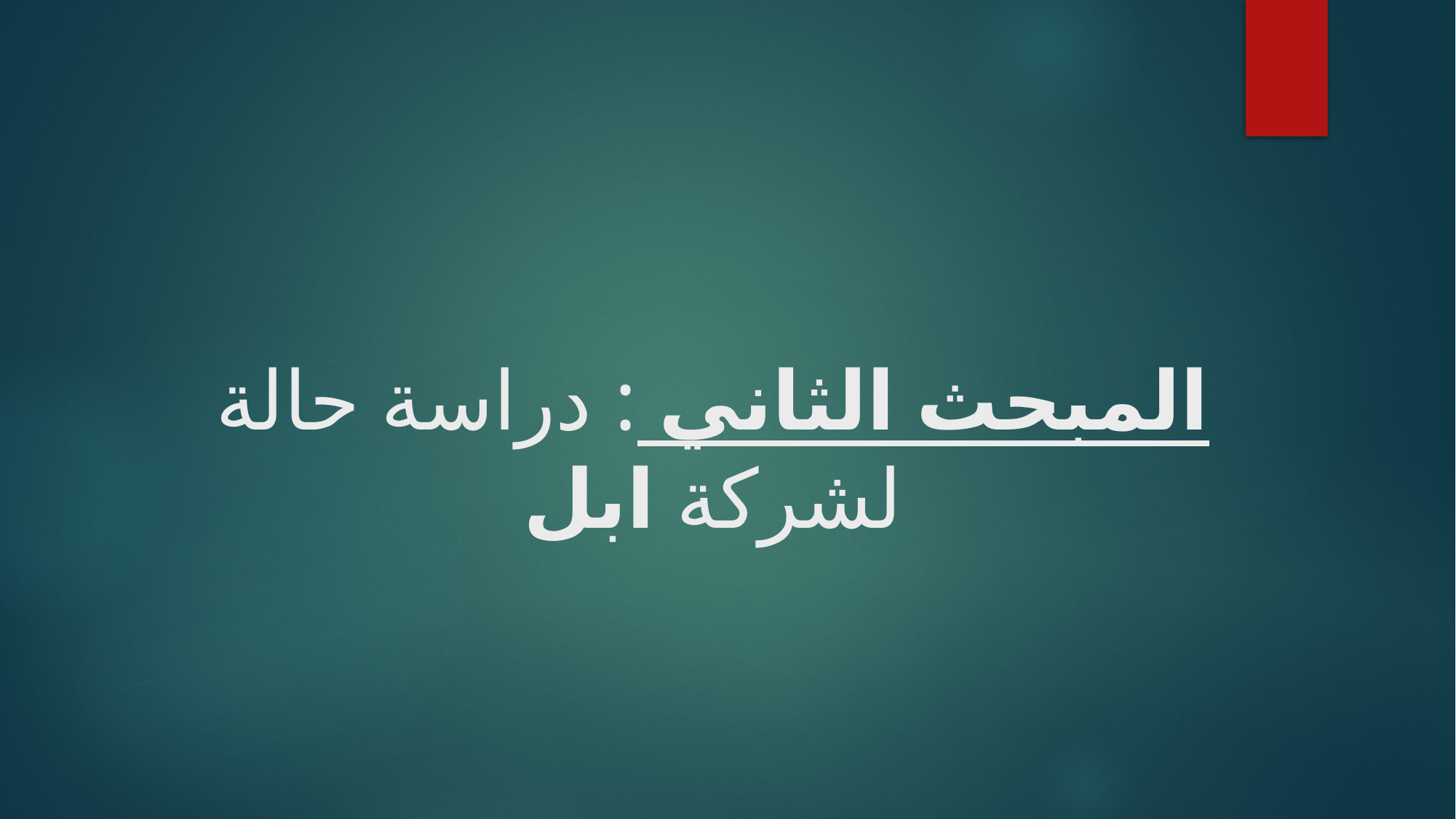

# المبحث الثاني : دراسة حالة لشركة ابل